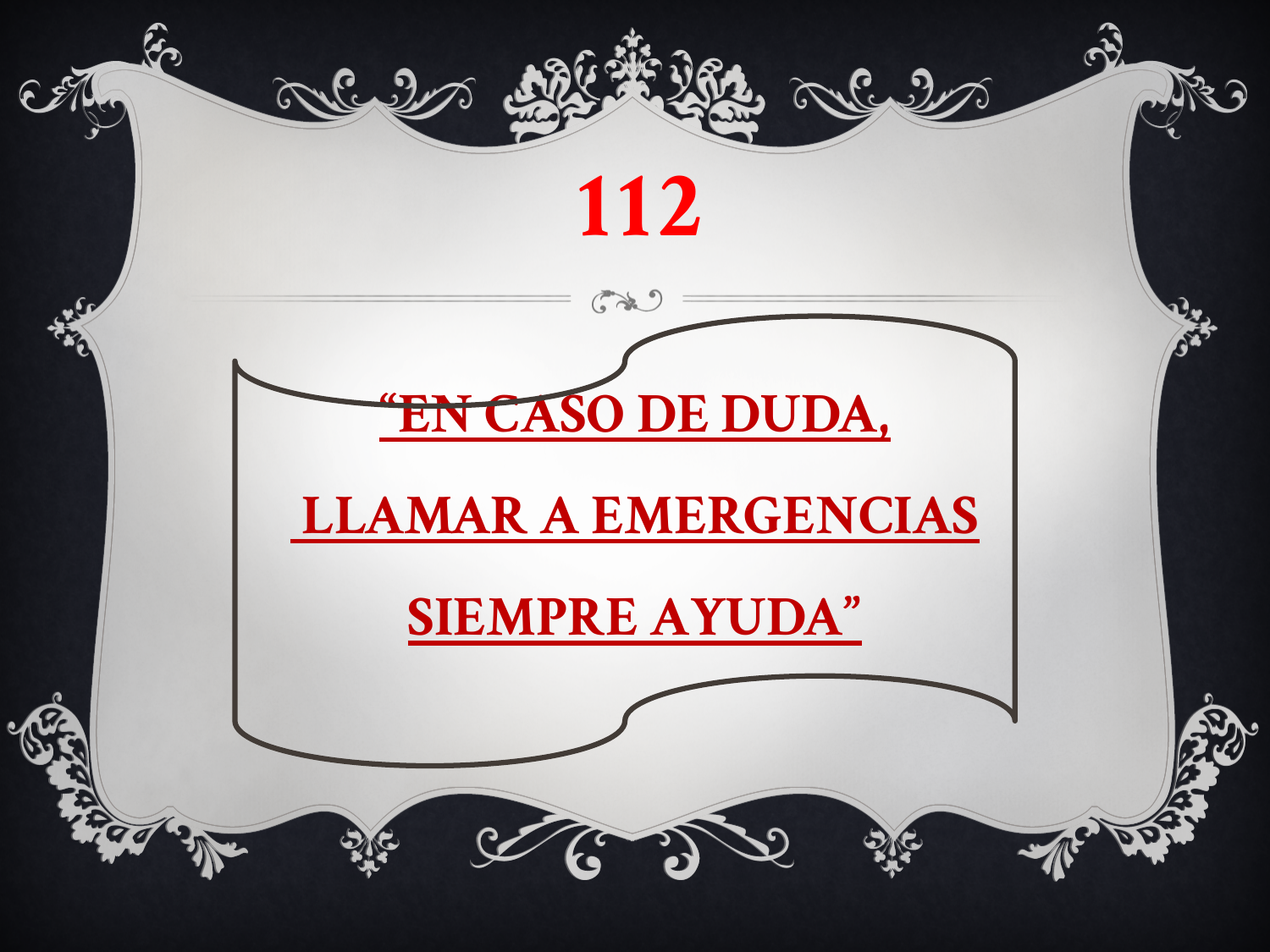

# 112

“EN CASO DE DUDA,
 LLAMAR A EMERGENCIAS
SIEMPRE AYUDA”